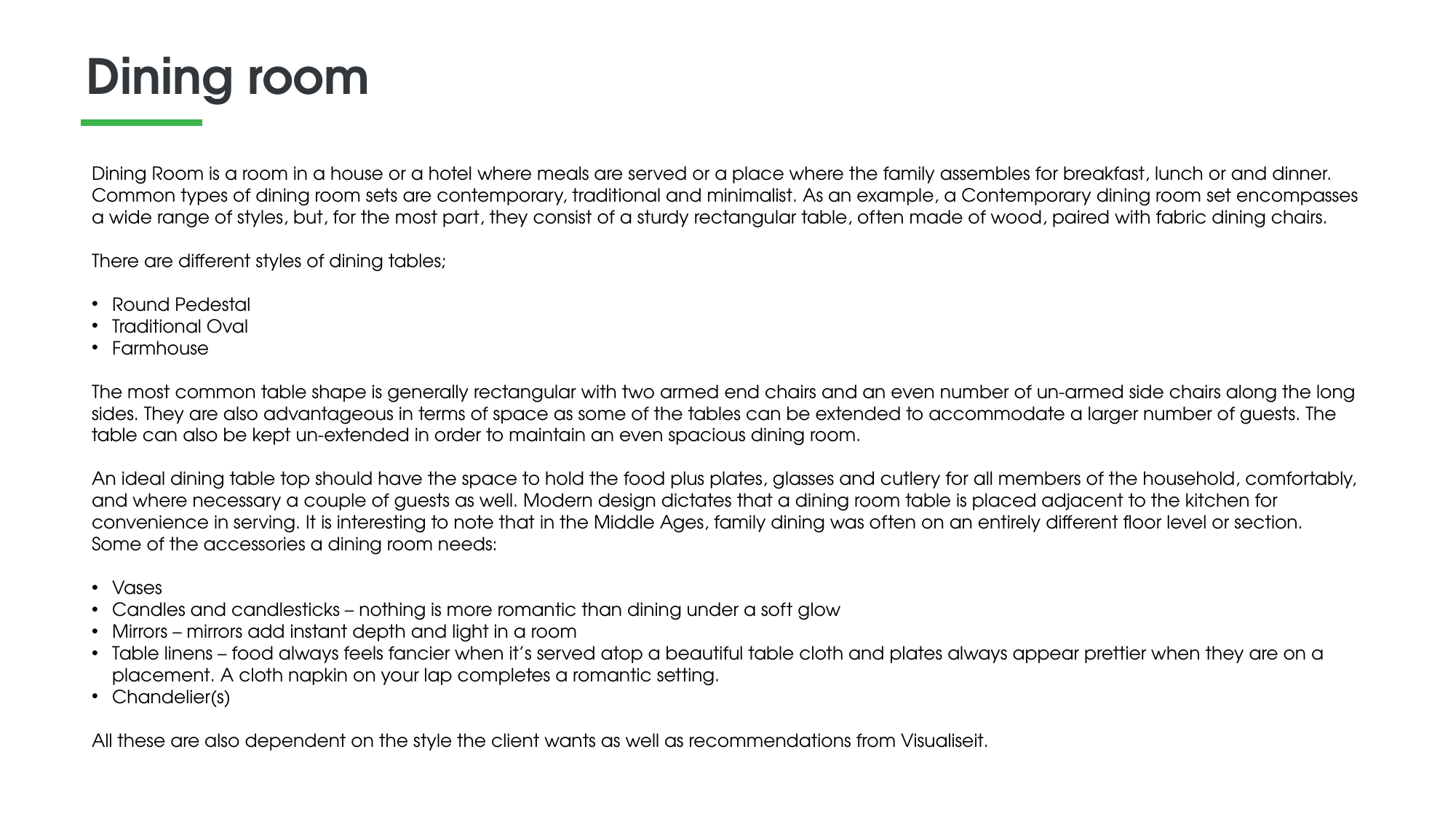

Dining room
Dining Room is a room in a house or a hotel where meals are served or a place where the family assembles for breakfast, lunch or and dinner. Common types of dining room sets are contemporary, traditional and minimalist. As an example, a Contemporary dining room set encompasses a wide range of styles, but, for the most part, they consist of a sturdy rectangular table, often made of wood, paired with fabric dining chairs.

There are different styles of dining tables;

Round Pedestal
Traditional Oval
Farmhouse

The most common table shape is generally rectangular with two armed end chairs and an even number of un-armed side chairs along the long sides. They are also advantageous in terms of space as some of the tables can be extended to accommodate a larger number of guests. The table can also be kept un-extended in order to maintain an even spacious dining room.

An ideal dining table top should have the space to hold the food plus plates, glasses and cutlery for all members of the household, comfortably, and where necessary a couple of guests as well. Modern design dictates that a dining room table is placed adjacent to the kitchen for convenience in serving. It is interesting to note that in the Middle Ages, family dining was often on an entirely different floor level or section.
Some of the accessories a dining room needs:

Vases
Candles and candlesticks – nothing is more romantic than dining under a soft glow
Mirrors – mirrors add instant depth and light in a room
Table linens – food always feels fancier when it’s served atop a beautiful table cloth and plates always appear prettier when they are on a placement. A cloth napkin on your lap completes a romantic setting.
Chandelier(s)

All these are also dependent on the style the client wants as well as recommendations from Visualiseit.